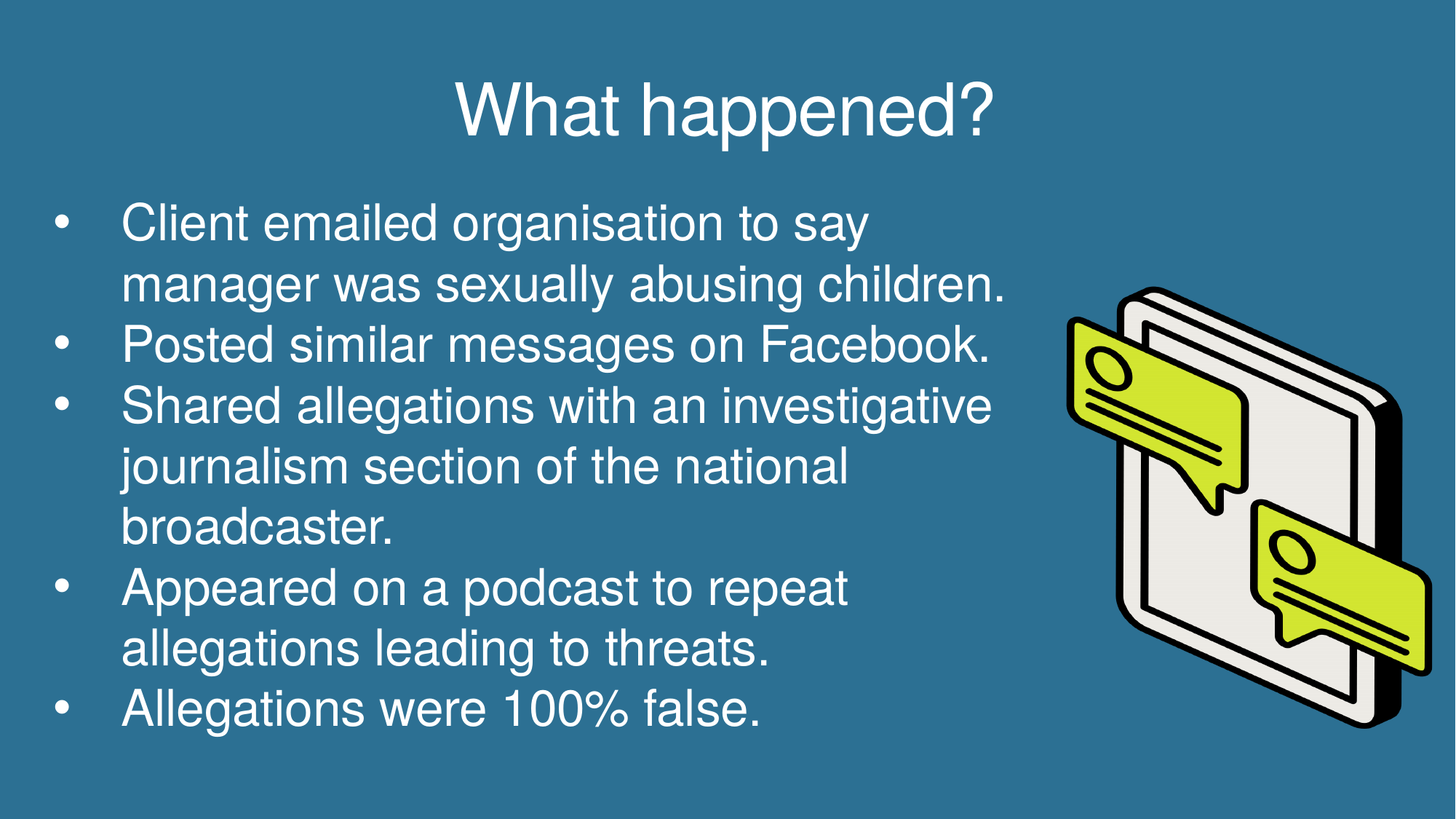

What happened?
Client emailed organisation to say manager was sexually abusing children.
Posted similar messages on Facebook.
Shared allegations with an investigative journalism section of the national broadcaster.
Appeared on a podcast to repeat allegations leading to threats.
Allegations were 100% false.

.